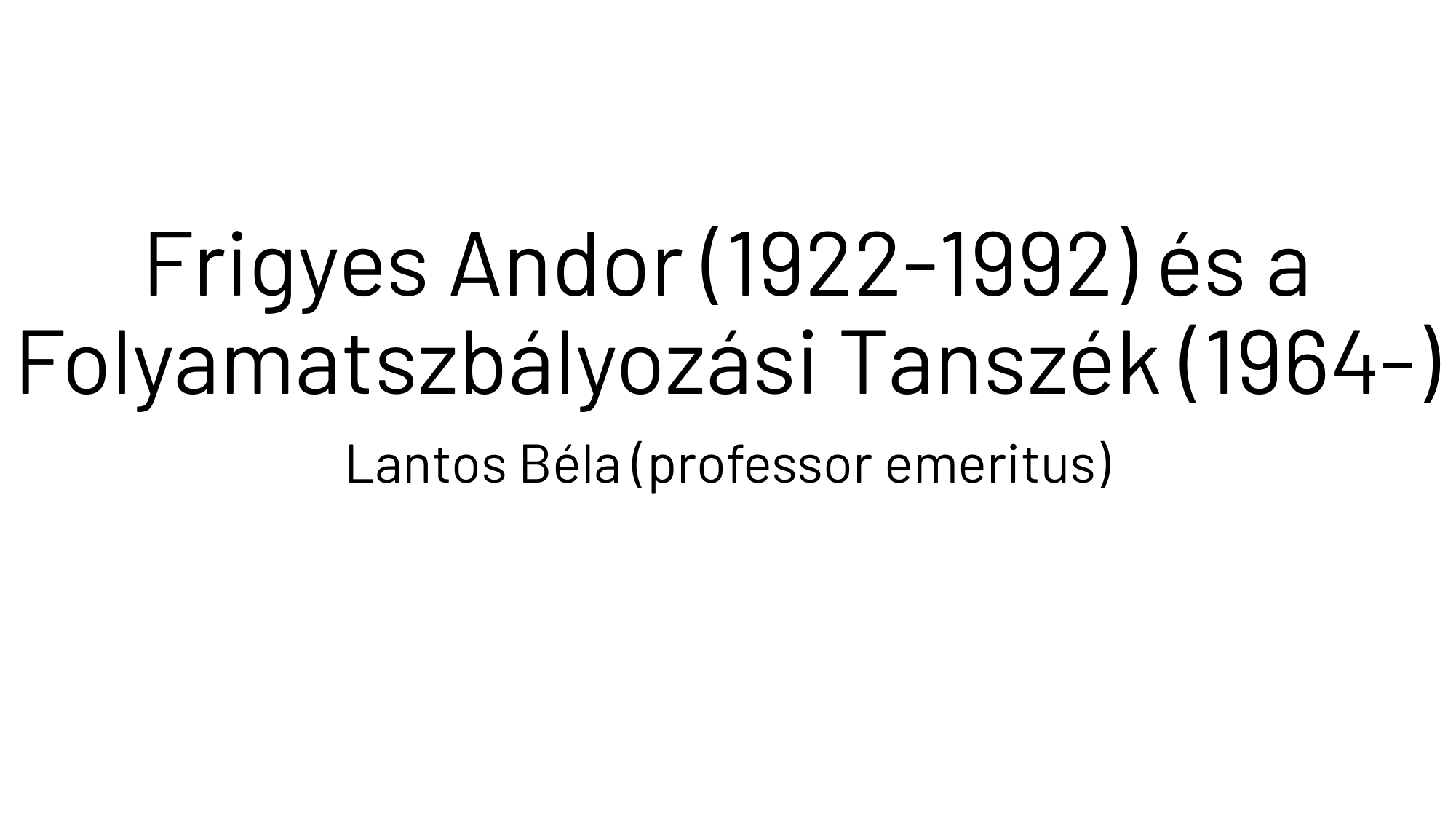

# Frigyes Andor (1922-1992) és a Folyamatszbályozási Tanszék (1964-)
Lantos Béla (professor emeritus)